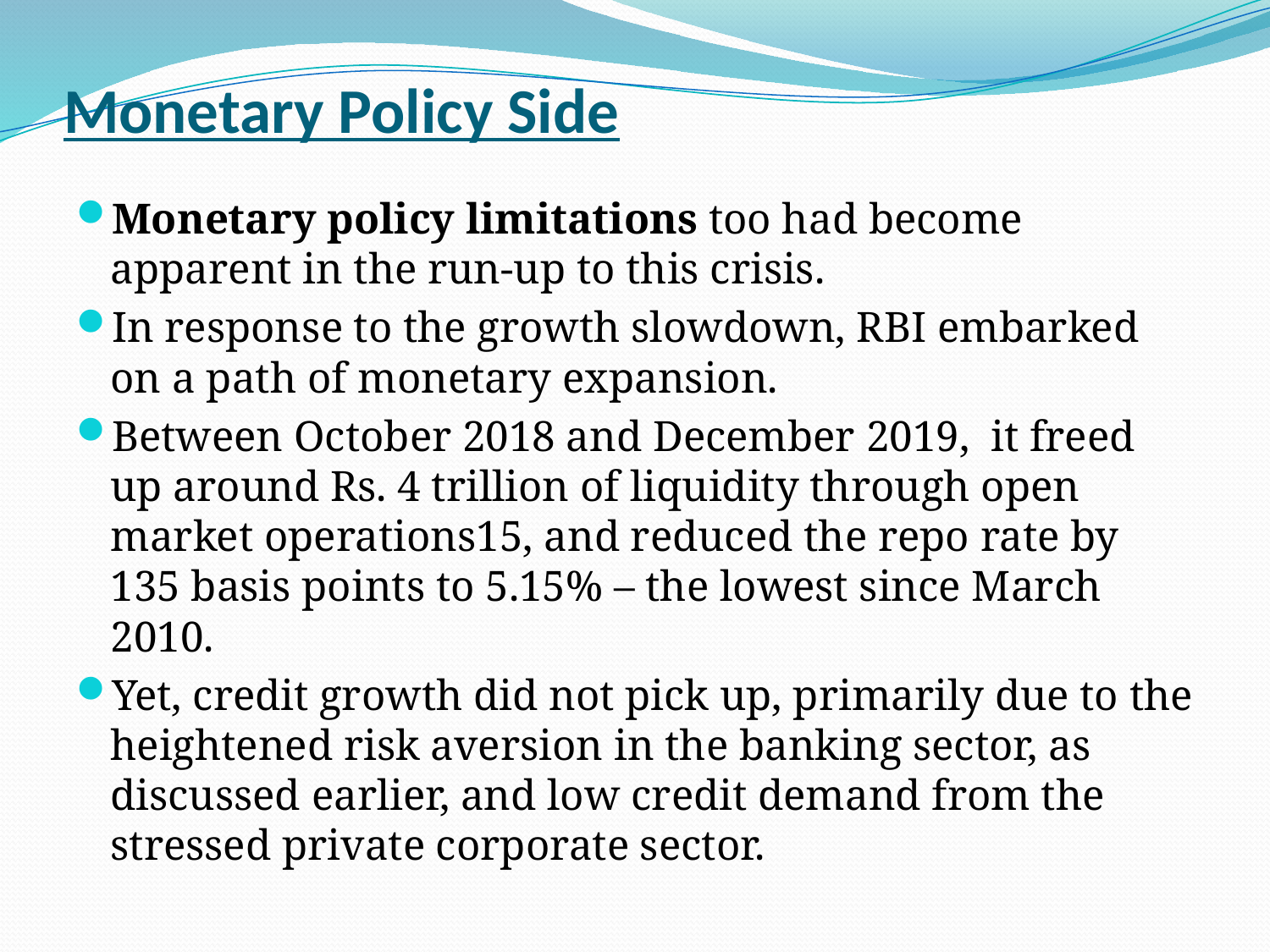

# Monetary Policy Side
Monetary policy limitations too had become apparent in the run-up to this crisis.
In response to the growth slowdown, RBI embarked on a path of monetary expansion.
Between October 2018 and December 2019,  it freed up around Rs. 4 trillion of liquidity through open market operations15, and reduced the repo rate by 135 basis points to 5.15% – the lowest since March 2010.
Yet, credit growth did not pick up, primarily due to the heightened risk aversion in the banking sector, as discussed earlier, and low credit demand from the stressed private corporate sector.